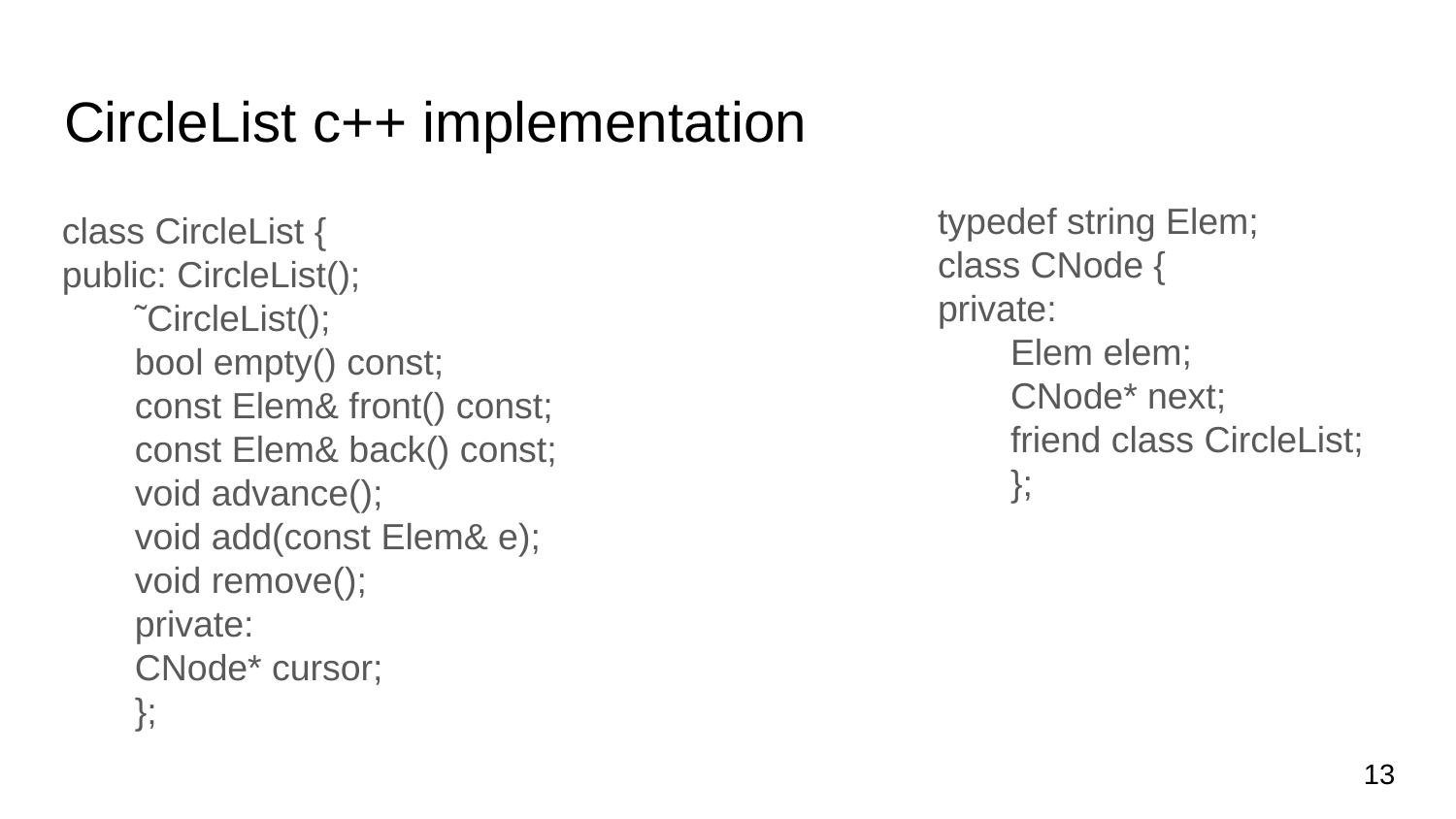

# CircleList c++ implementation
typedef string Elem;
class CNode {
private:
Elem elem;
CNode* next;
friend class CircleList;
};
class CircleList {
public: CircleList();
˜CircleList();
bool empty() const;
const Elem& front() const;
const Elem& back() const;
void advance();
void add(const Elem& e);
void remove();
private:
CNode* cursor;
};
13